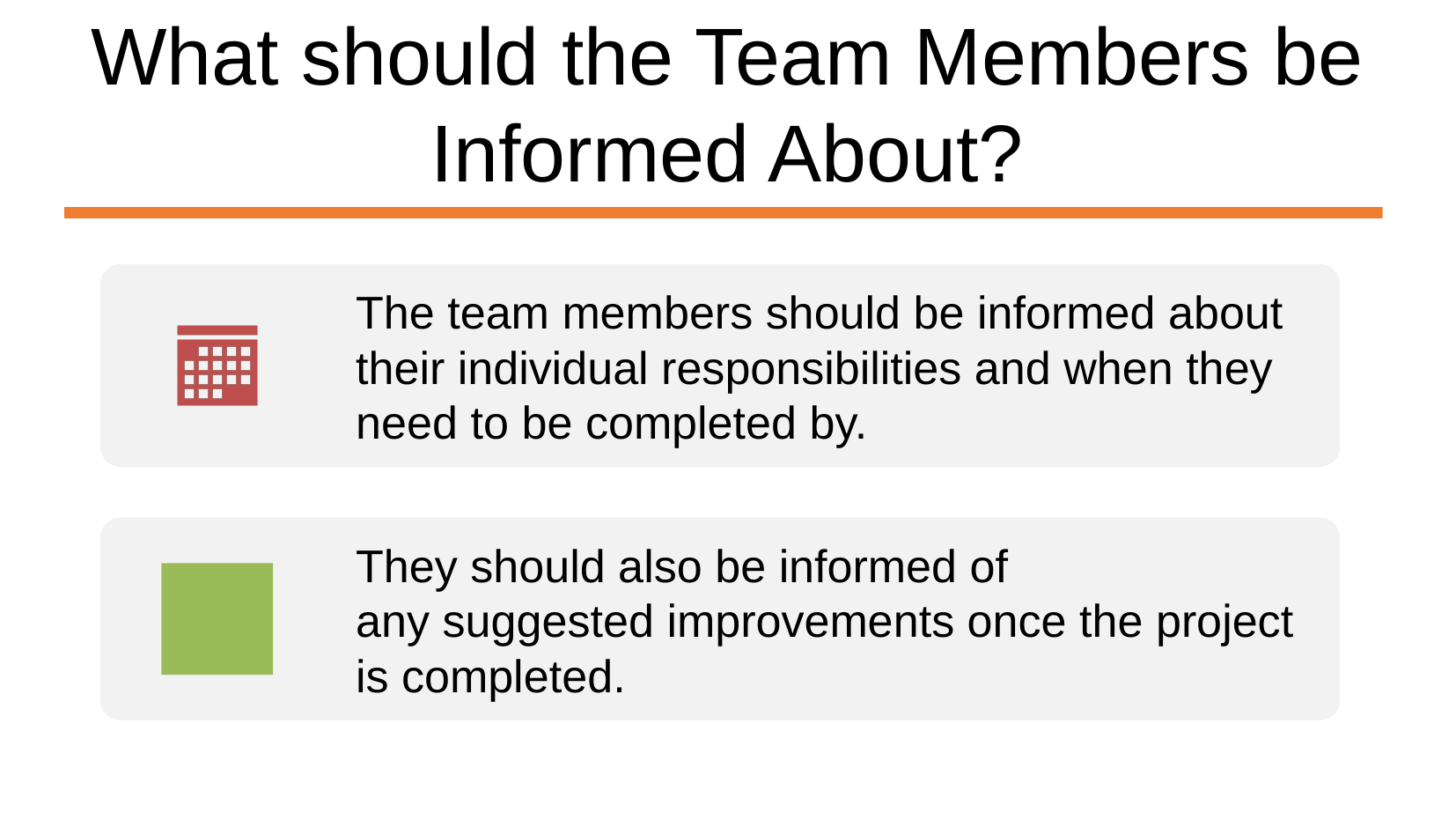

What should the Team Members be Informed About?
The team members should be informed about their individual responsibilities and when they need to be completed by.
They should also be informed of any suggested improvements once the project is completed.